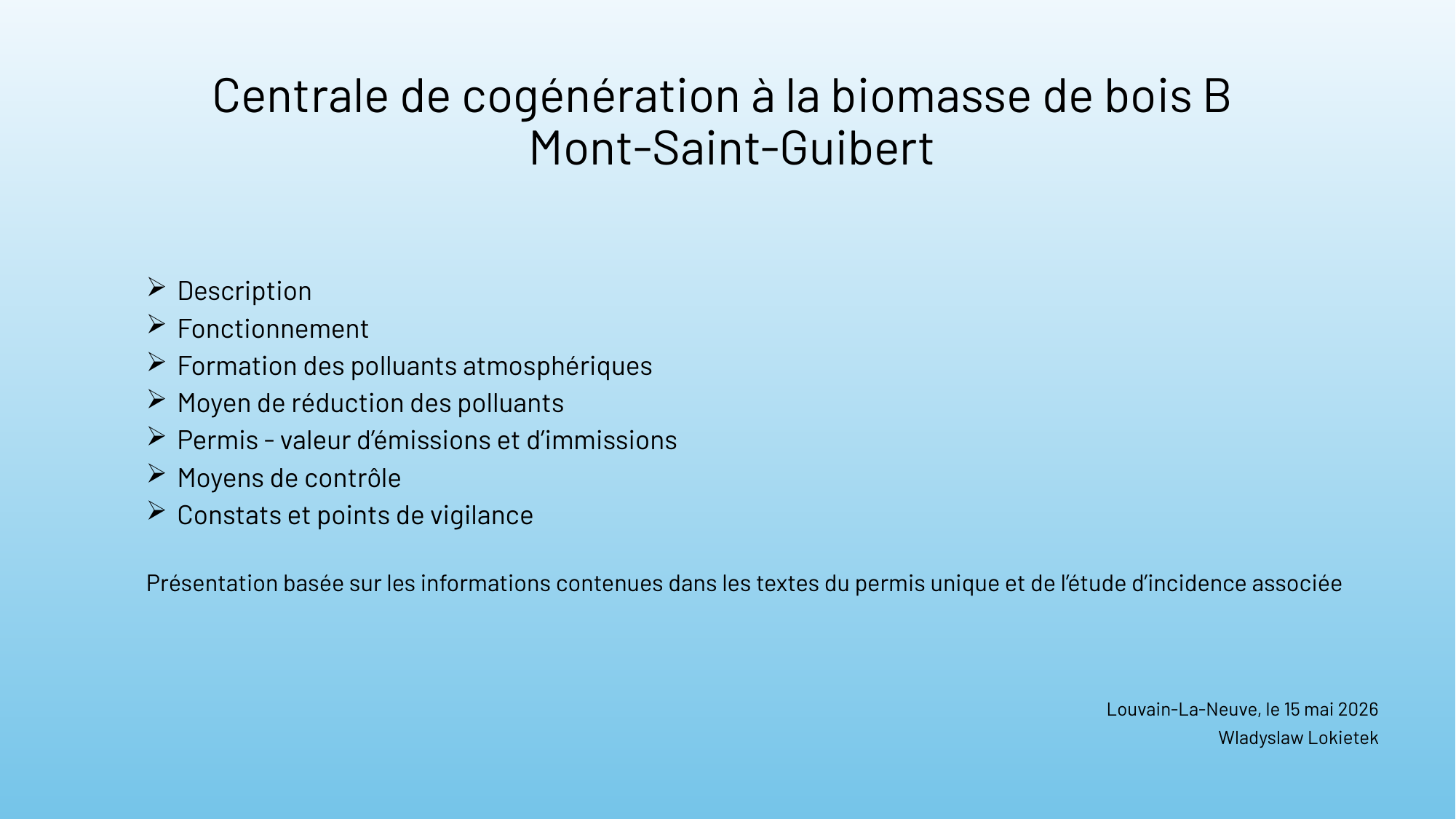

# Centrale de cogénération à la biomasse de bois B Mont-Saint-Guibert

Description
Fonctionnement
Formation des polluants atmosphériques
Moyen de réduction des polluants
Permis - valeur d’émissions et d’immissions
Moyens de contrôle
Constats et points de vigilance

Présentation basée sur les informations contenues dans les textes du permis unique et de l’étude d’incidence associée

Louvain-La-Neuve, le 15 mai 2026
Wladyslaw Lokietek